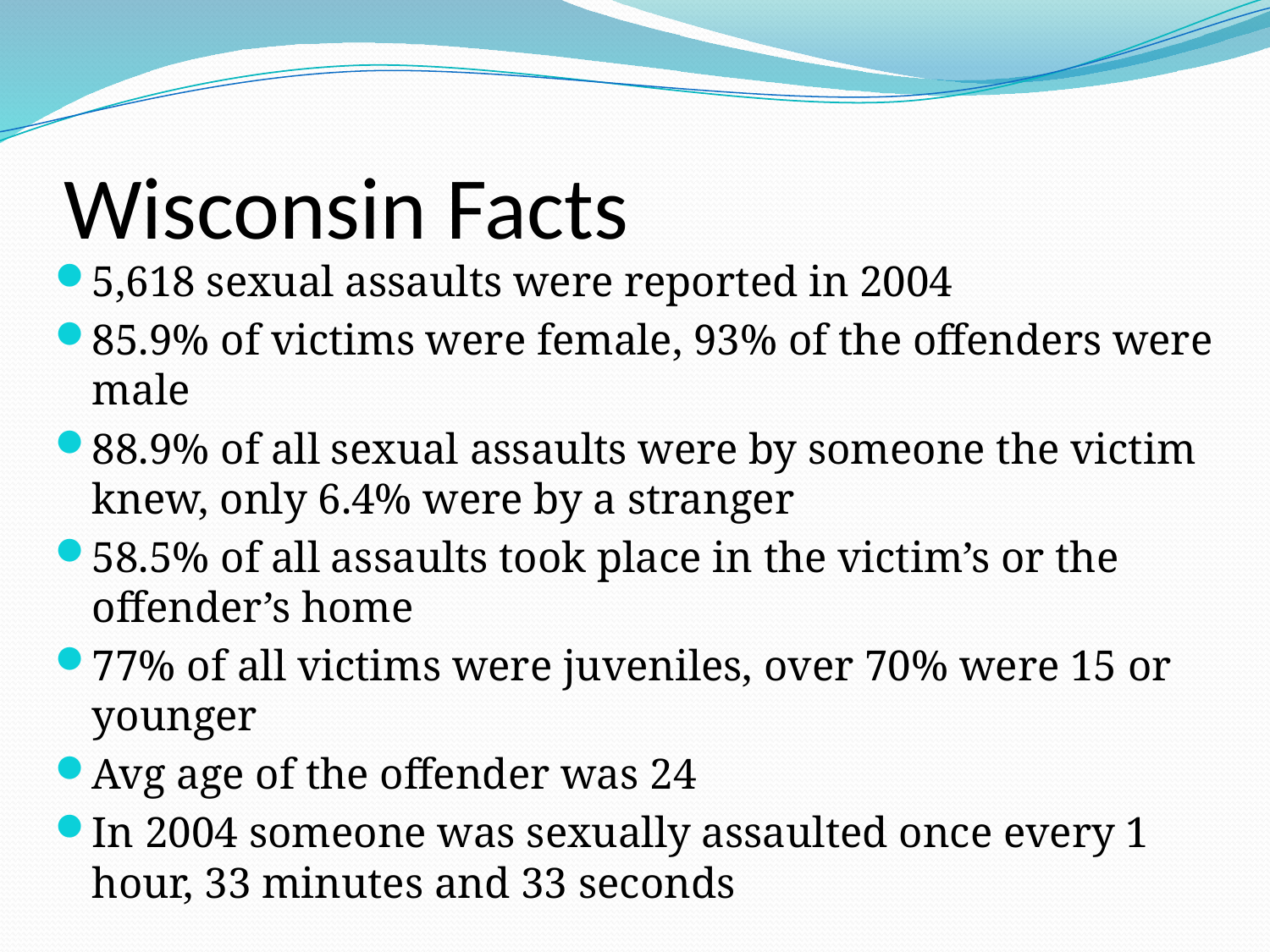

# Wisconsin Facts

5,618 sexual assaults were reported in 2004
85.9% of victims were female, 93% of the offenders were male
88.9% of all sexual assaults were by someone the victim knew, only 6.4% were by a stranger
58.5% of all assaults took place in the victim’s or the offender’s home
77% of all victims were juveniles, over 70% were 15 or younger
Avg age of the offender was 24
In 2004 someone was sexually assaulted once every 1 hour, 33 minutes and 33 seconds